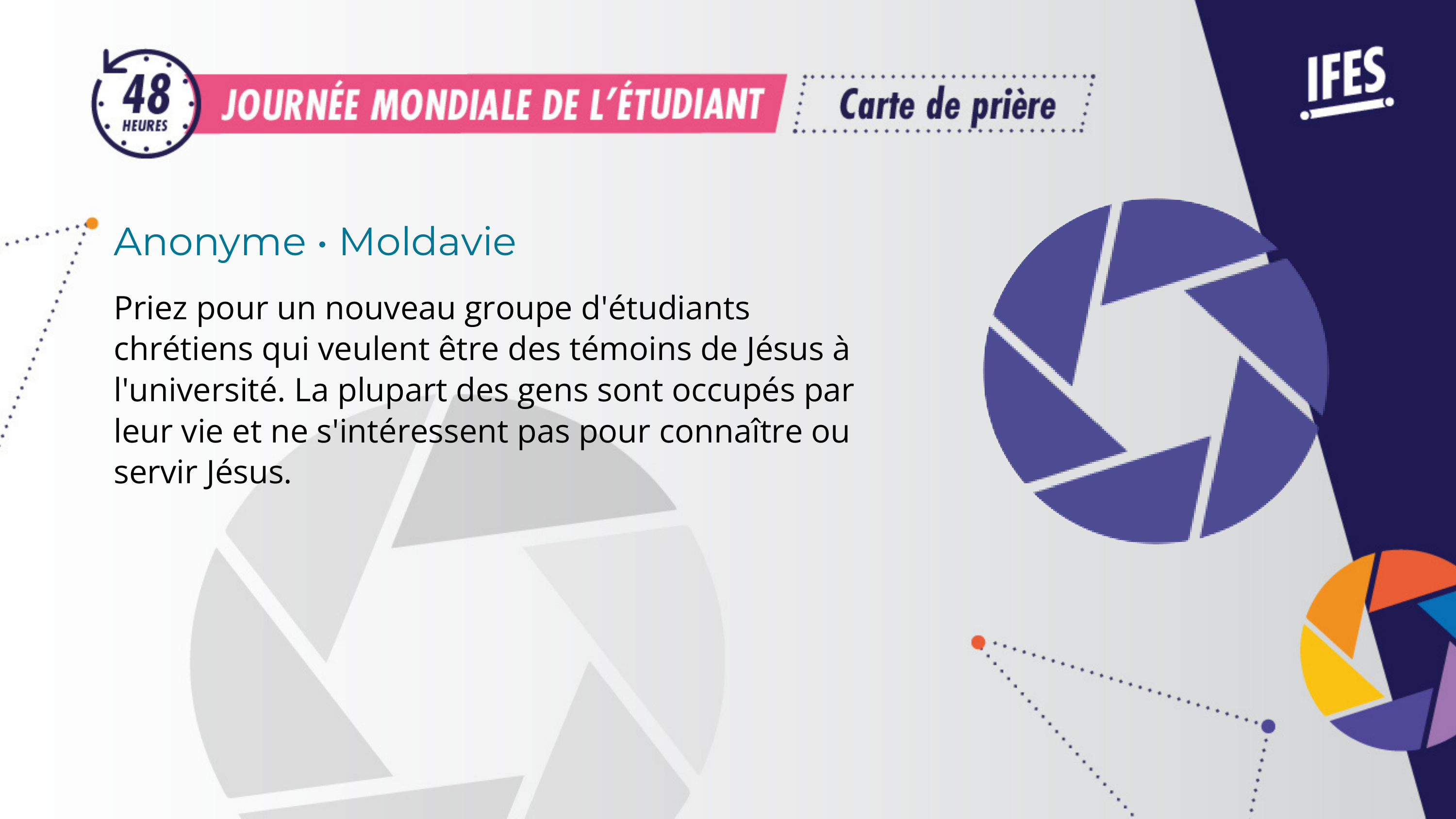

Anonyme • Moldavie
Priez pour un nouveau groupe d'étudiants chrétiens qui veulent être des témoins de Jésus à l'université. La plupart des gens sont occupés par leur vie et ne s'intéressent pas pour connaître ou servir Jésus.